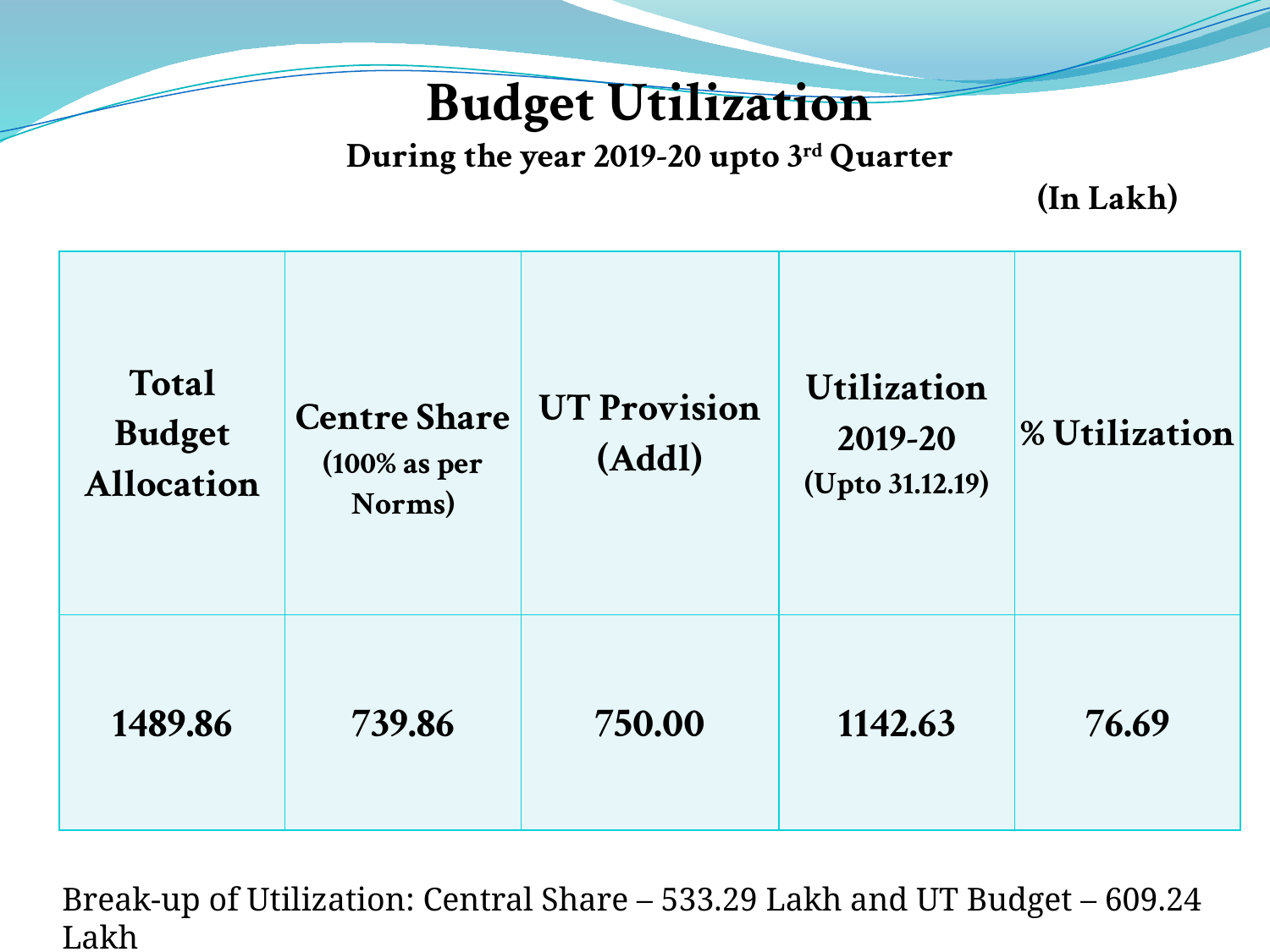

Budget Utilization
During the year 2019-20 upto 3rd Quarter
(In Lakh)
| Total Budget Allocation | Centre Share (100% as per Norms) | UT Provision (Addl) | Utilization 2019-20 (Upto 31.12.19) | % Utilization |
| --- | --- | --- | --- | --- |
| 1489.86 | 739.86 | 750.00 | 1142.63 | 76.69 |
Break-up of Utilization: Central Share – 533.29 Lakh and UT Budget – 609.24 Lakh